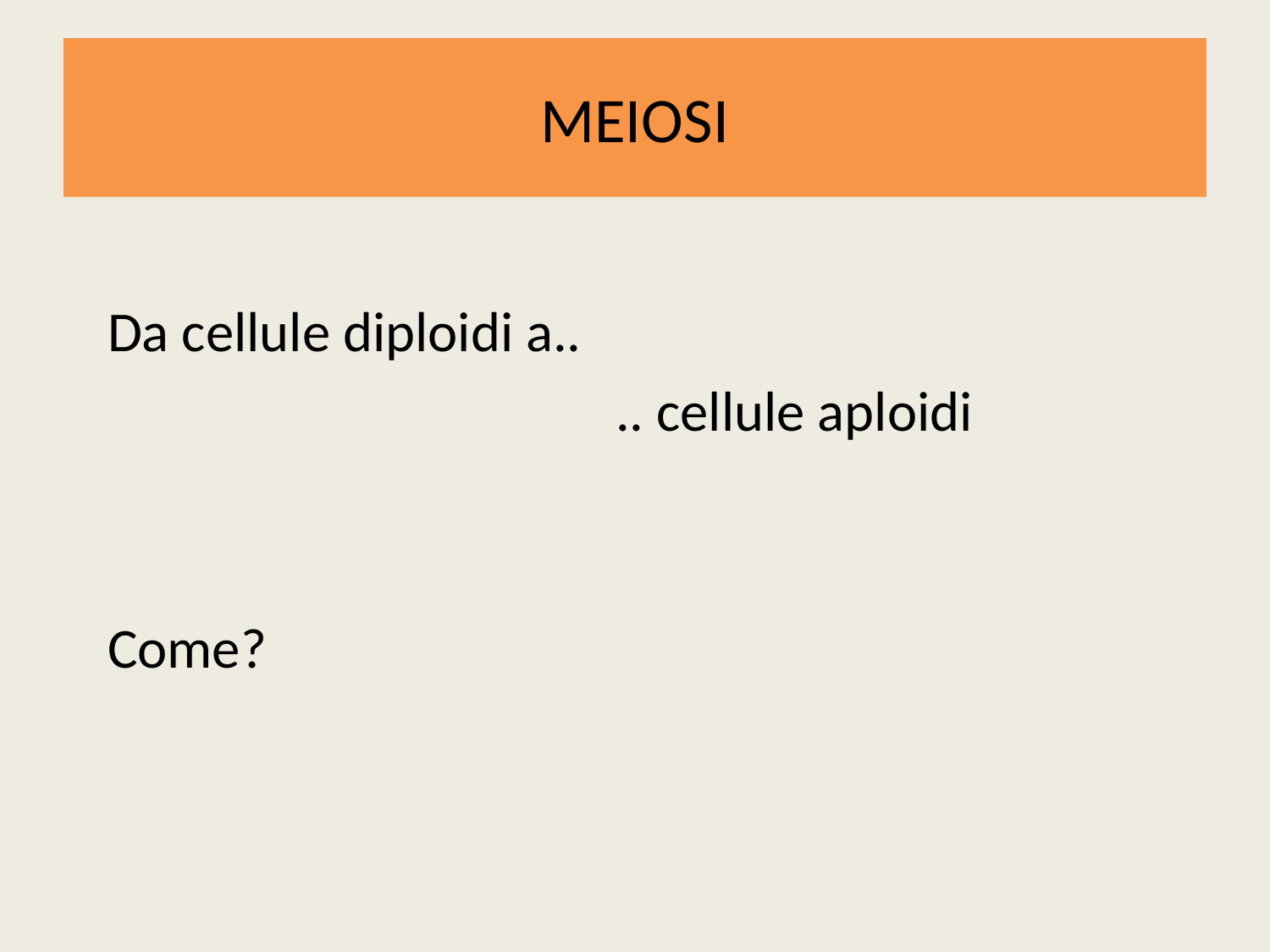

# MEIOSI
Da cellule diploidi a..
				.. cellule aploidi

Come?